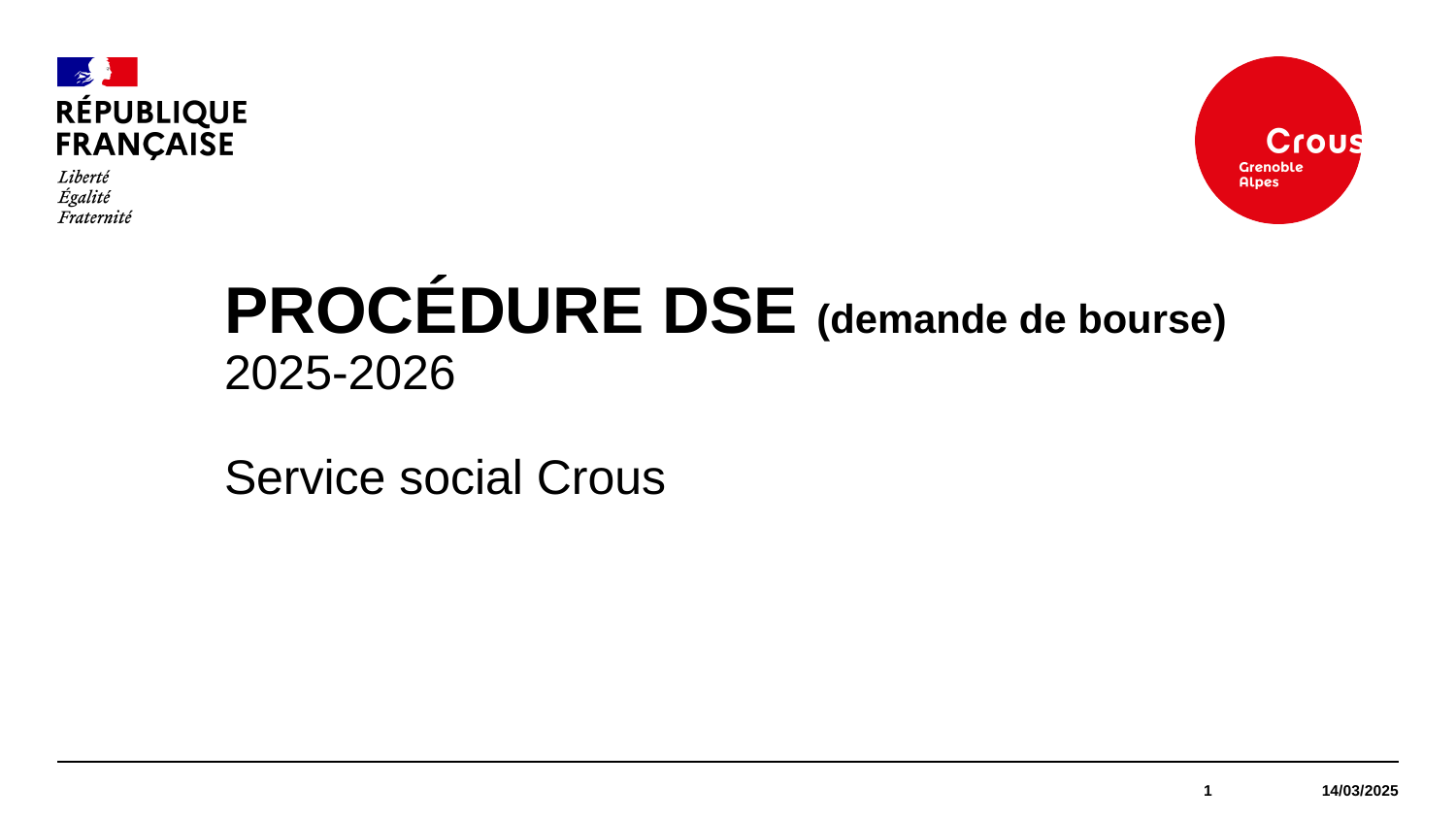

#
Procédure DSE (demande de bourse)
2025-2026

Service social Crous

1
14/03/2025